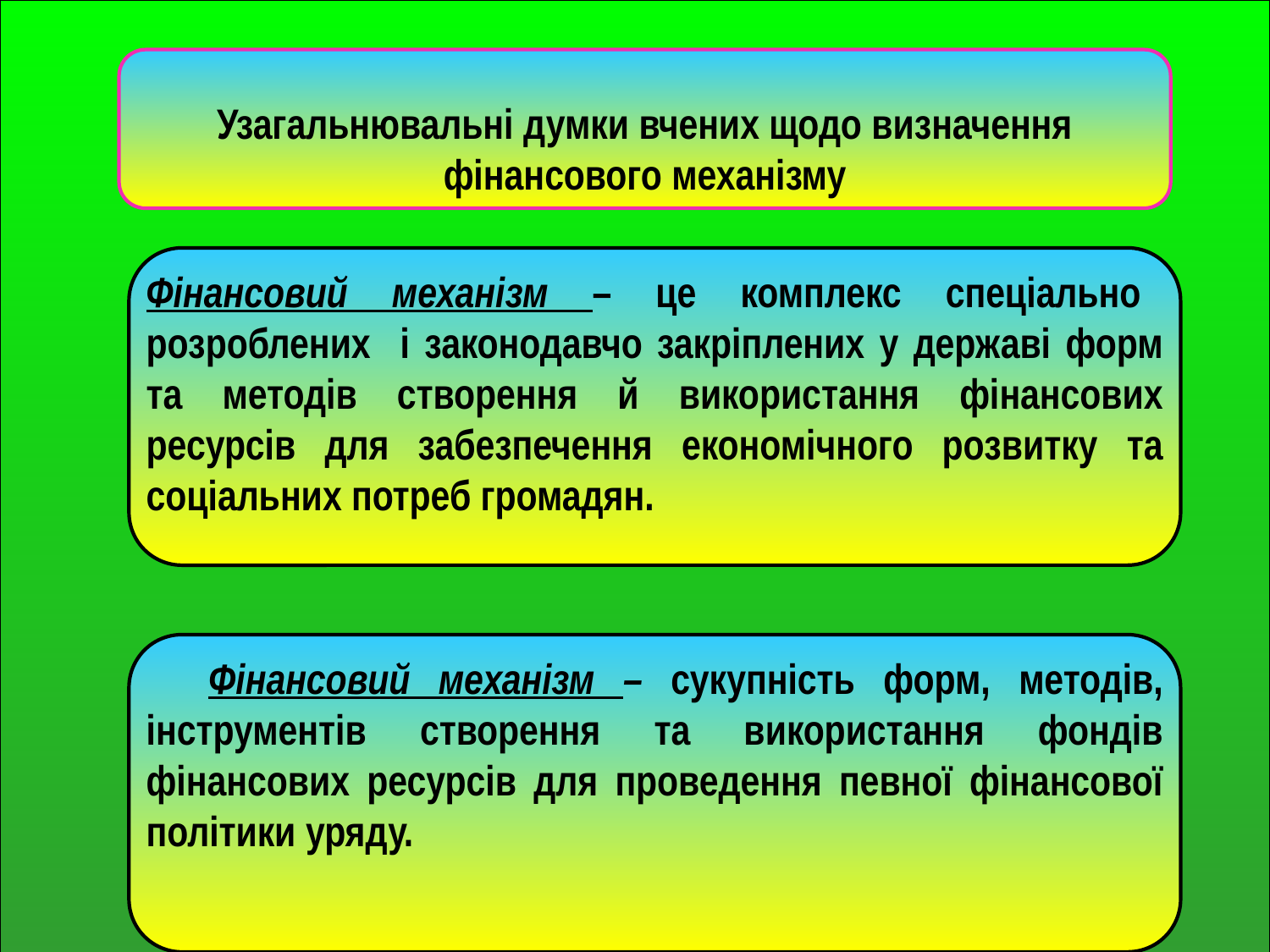

Узагальнювальні думки вчених щодо визначення фінансового механізму
Фінансовий  механізм  –  це  комплекс  спеціально  розроблених  і законодавчо закріплених у державі форм та методів створення й використання фінансових ресурсів для забезпечення економічного розвитку та соціальних потреб громадян.

Фінансовий механізм – сукупність форм, методів, інструментів створення та використання фондів фінансових ресурсів для проведення певної фінансової політики уряду.